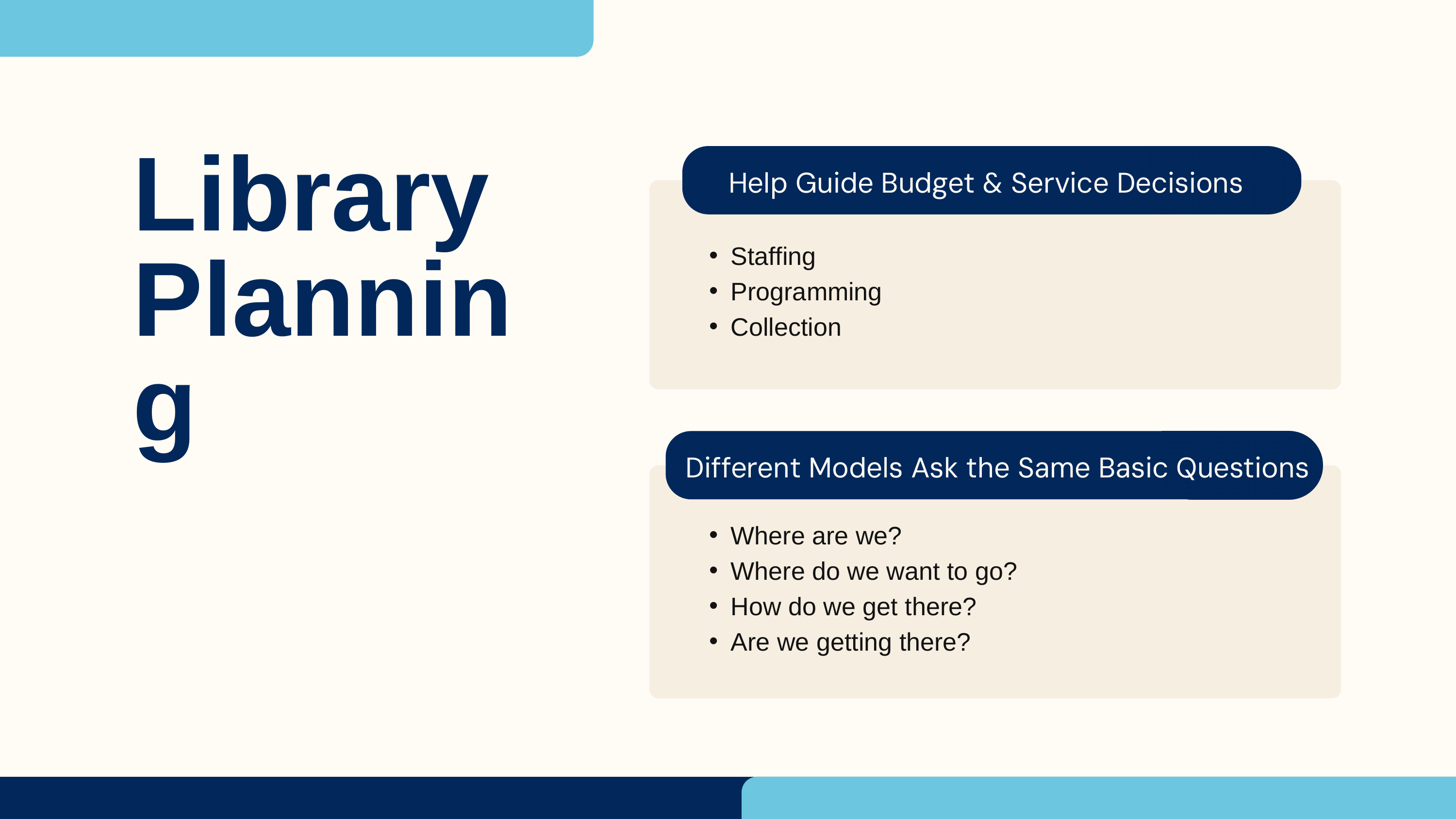

Library Planning
Help Guide Budget & Service Decisions

Staffing
Programming
Collection

Different Models Ask the Same Basic Questions

Where are we?
Where do we want to go?
How do we get there?
Are we getting there?